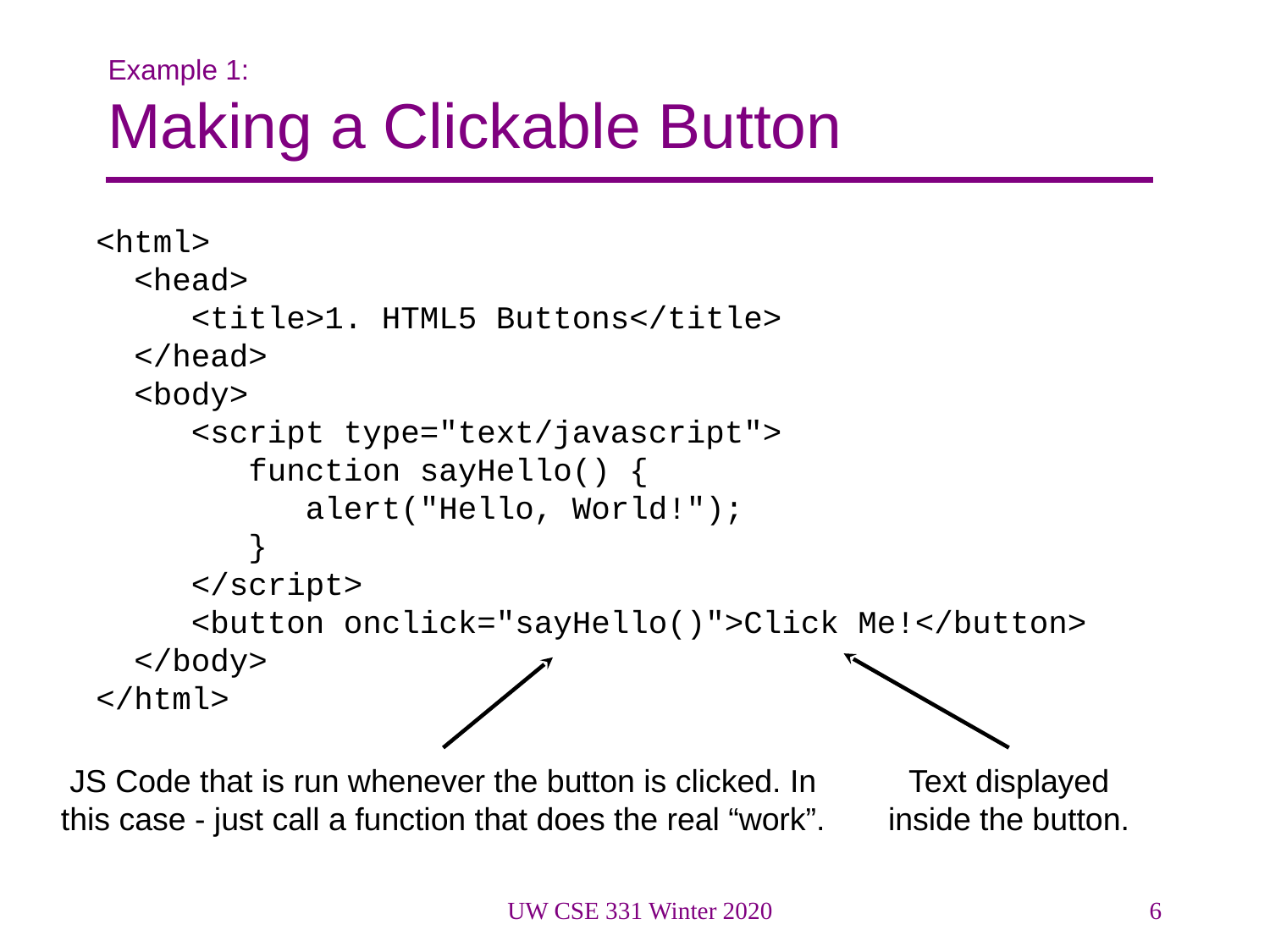

# Example 1:
Making a Clickable Button
<html>
  <head>
     <title>1. HTML5 Buttons</title>
  </head>
  <body>
     <script type="text/javascript">
        function sayHello() {
           alert("Hello, World!");
        }
     </script>
     <button onclick="sayHello()">Click Me!</button>
  </body>
</html>

JS Code that is run whenever the button is clicked. In this case - just call a function that does the real “work”.
Text displayed inside the button.
UW CSE 331 Winter 2020
6